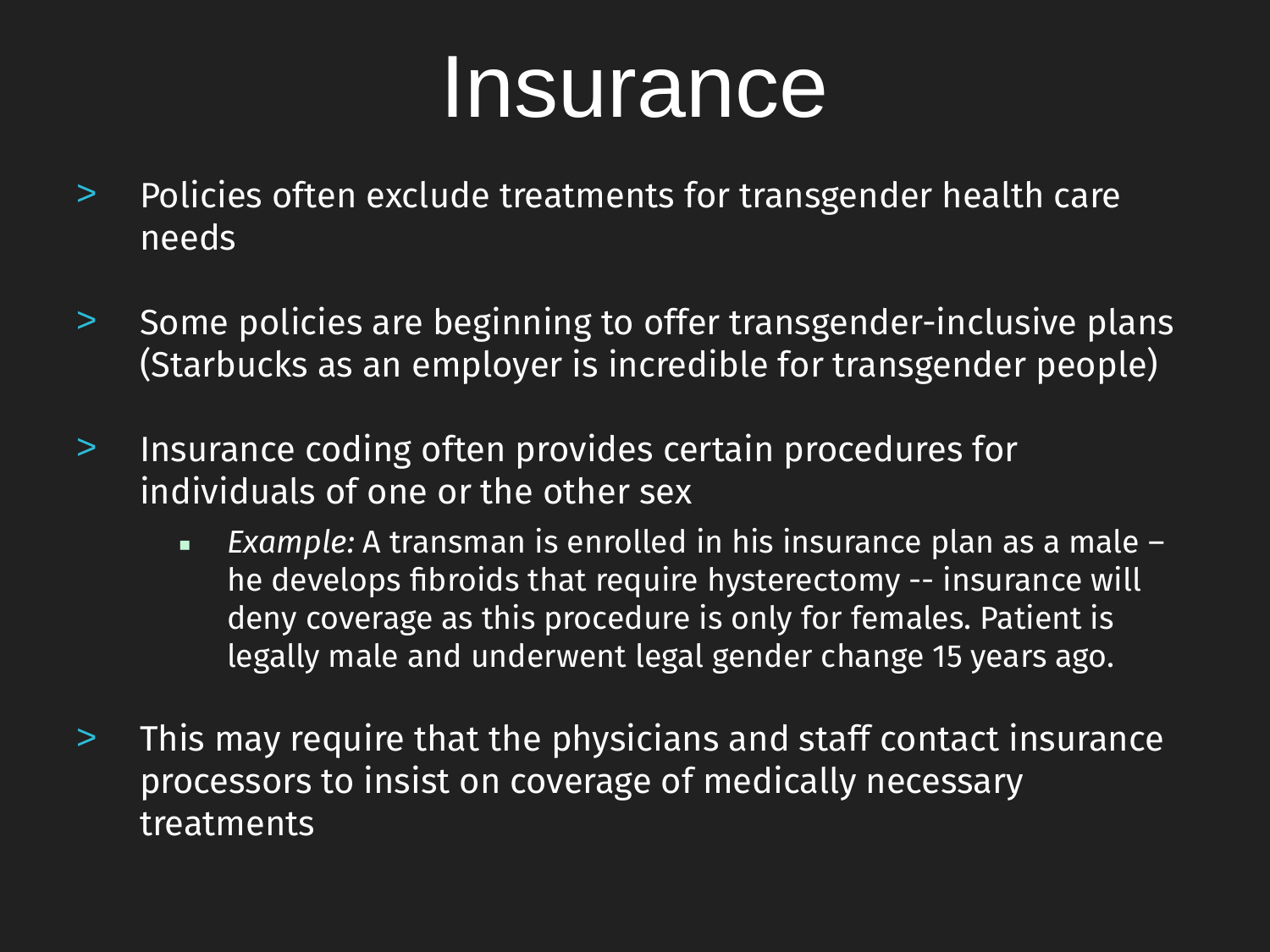

Insurance
Policies often exclude treatments for transgender health care needs

Some policies are beginning to offer transgender-inclusive plans (Starbucks as an employer is incredible for transgender people)

Insurance coding often provides certain procedures for individuals of one or the other sex
Example: A transman is enrolled in his insurance plan as a male – he develops fibroids that require hysterectomy -- insurance will deny coverage as this procedure is only for females. Patient is legally male and underwent legal gender change 15 years ago.

This may require that the physicians and staff contact insurance processors to insist on coverage of medically necessary treatments